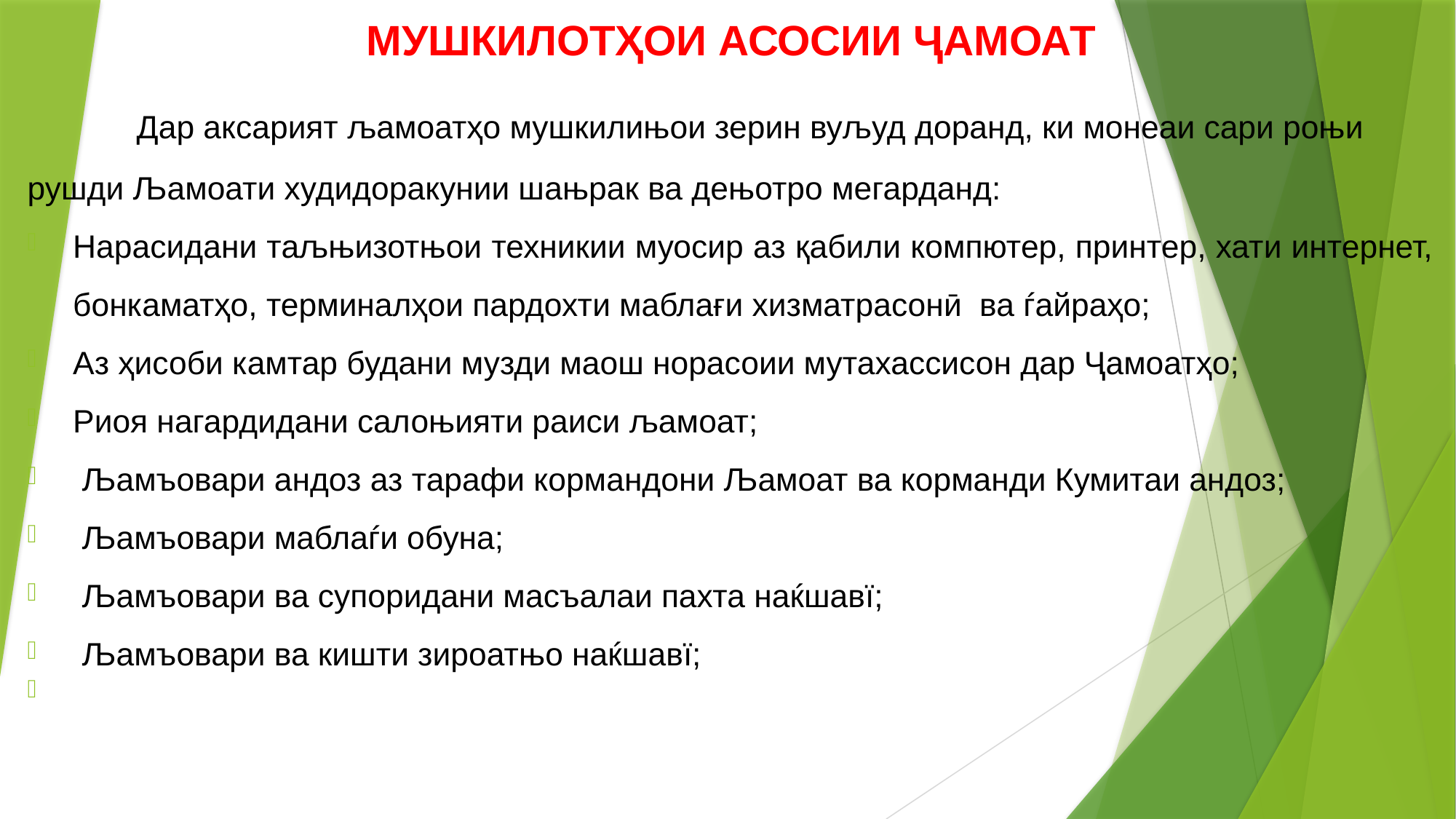

МУШКИЛОТҲОИ АСОСИИ ҶАМОАТ
	Дар аксарият љамоатҳо мушкилињои зерин вуљуд доранд, ки монеаи сари роњи рушди Љамоати худидоракунии шањрак ва дењотро мегарданд:
Нарасидани таљњизотњои техникии муосир аз қабили компютер, принтер, хати интернет, бонкаматҳо, терминалҳои пардохти маблағи хизматрасонӣ  ва ѓайраҳо;
Аз ҳисоби камтар будани музди маош норасоии мутахассисон дар Ҷамоатҳо;
Риоя нагардидани салоњияти раиси љамоат;
Љамъовари андоз аз тарафи кормандони Љамоат ва корманди Кумитаи андоз;
Љамъовари маблаѓи обуна;
Љамъовари ва супоридани масъалаи пахта наќшавї;
Љамъовари ва кишти зироатњо наќшавї;